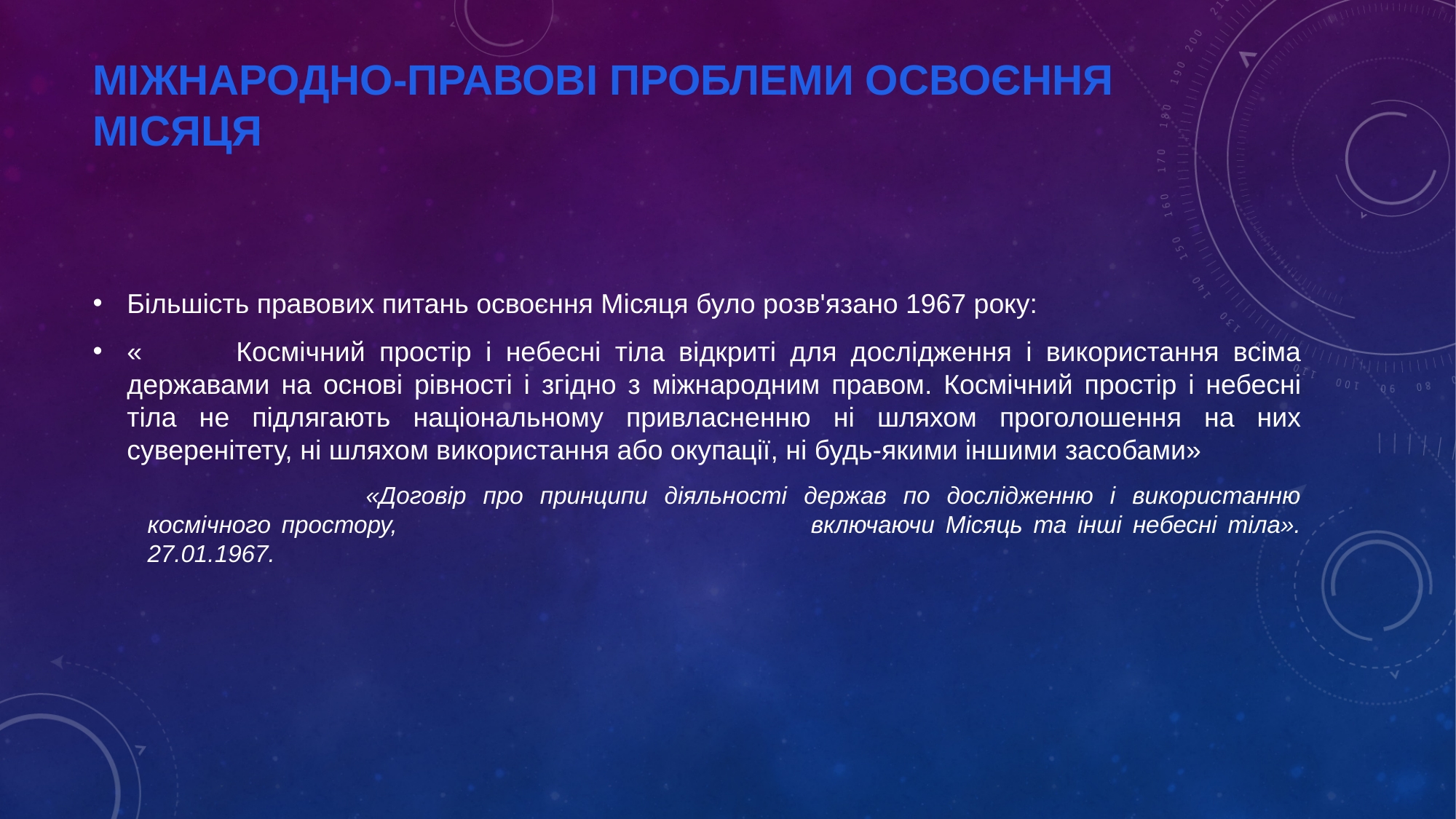

# Міжнародно-правові проблеми освоєння Місяця
Більшість правових питань освоєння Місяця було розв'язано 1967 року:
«	Космічний простір і небесні тіла відкриті для дослідження і використання всіма державами на основі рівності і згідно з міжнародним правом. Космічний простір і небесні тіла не підлягають національному привласненню ні шляхом проголошення на них суверенітету, ні шляхом використання або окупації, ні будь-якими іншими засобами»
		«Договір про принципи діяльності держав по дослідженню і використанню космічного простору, 				включаючи Місяць та інші небесні тіла». 27.01.1967.